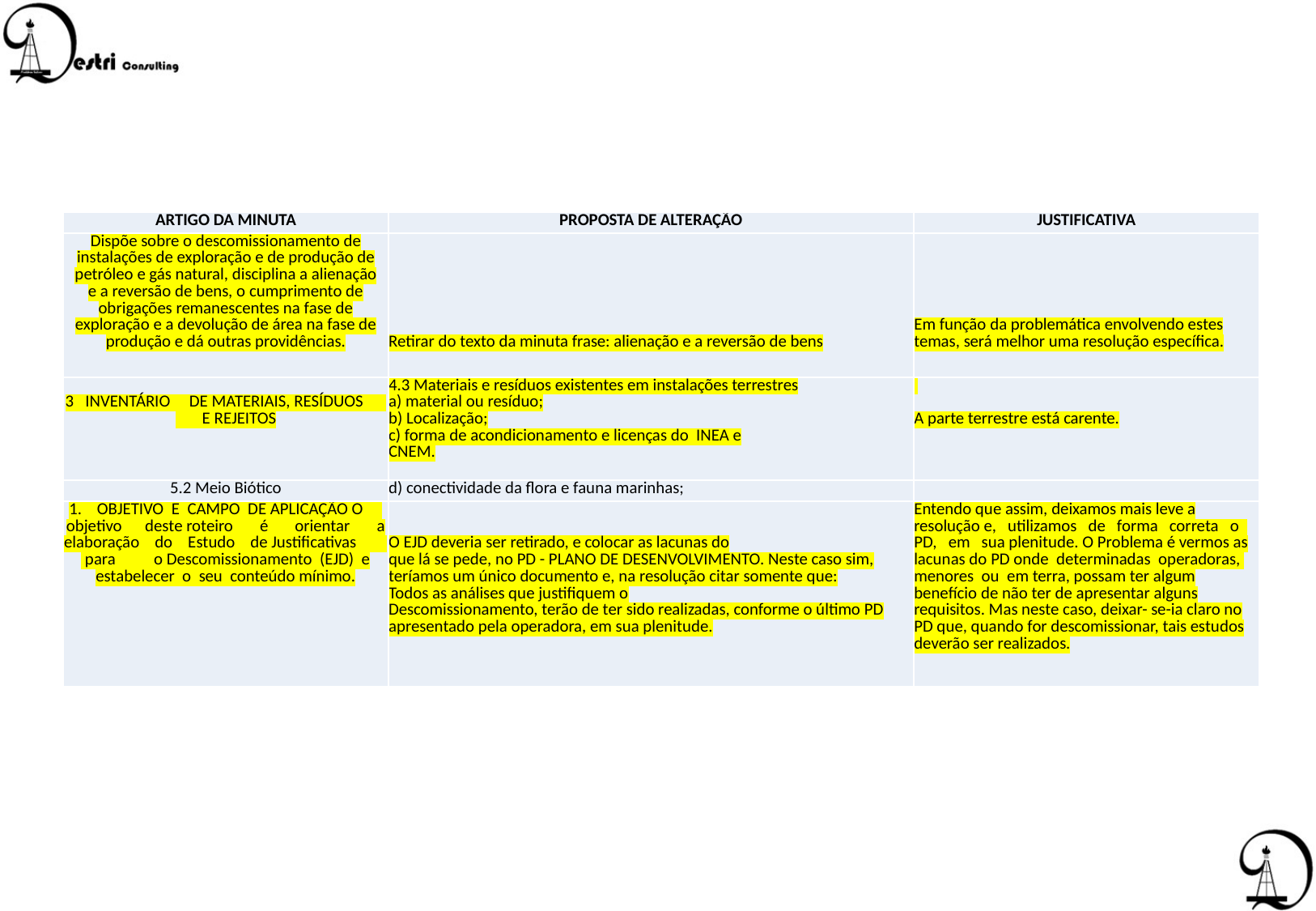

| ARTIGO DA MINUTA | PROPOSTA DE ALTERAÇÃO | JUSTIFICATIVA |
| --- | --- | --- |
| Dispõe sobre o descomissionamento de instalações de exploração e de produção de petróleo e gás natural, disciplina a alienação e a reversão de bens, o cumprimento de obrigações remanescentes na fase de exploração e a devolução de área na fase de produção e dá outras providências. | Retirar do texto da minuta frase: alienação e a reversão de bens | Em função da problemática envolvendo estes temas, será melhor uma resolução específica. |
| 3 INVENTÁRIO DE MATERIAIS, RESÍDUOS E REJEITOS | 4.3 Materiais e resíduos existentes em instalações terrestres a) material ou resíduo; b) Localização; c) forma de acondicionamento e licenças do INEA e CNEM. | A parte terrestre está carente. |
| 5.2 Meio Biótico | d) conectividade da flora e fauna marinhas; |  |
| 1. OBJETIVO E CAMPO DE APLICAÇÃO O objetivo deste roteiro é orientar a elaboração do Estudo de Justificativas para o Descomissionamento (EJD) e estabelecer o seu conteúdo mínimo. | O EJD deveria ser retirado, e colocar as lacunas do que lá se pede, no PD - PLANO DE DESENVOLVIMENTO. Neste caso sim, teríamos um único documento e, na resolução citar somente que: Todos as análises que justifiquem o Descomissionamento, terão de ter sido realizadas, conforme o último PD apresentado pela operadora, em sua plenitude. | Entendo que assim, deixamos mais leve a resolução e, utilizamos de forma correta o PD, em sua plenitude. O Problema é vermos as lacunas do PD onde determinadas operadoras, menores ou em terra, possam ter algum benefício de não ter de apresentar alguns requisitos. Mas neste caso, deixar- se-ia claro no PD que, quando for descomissionar, tais estudos deverão ser realizados. |